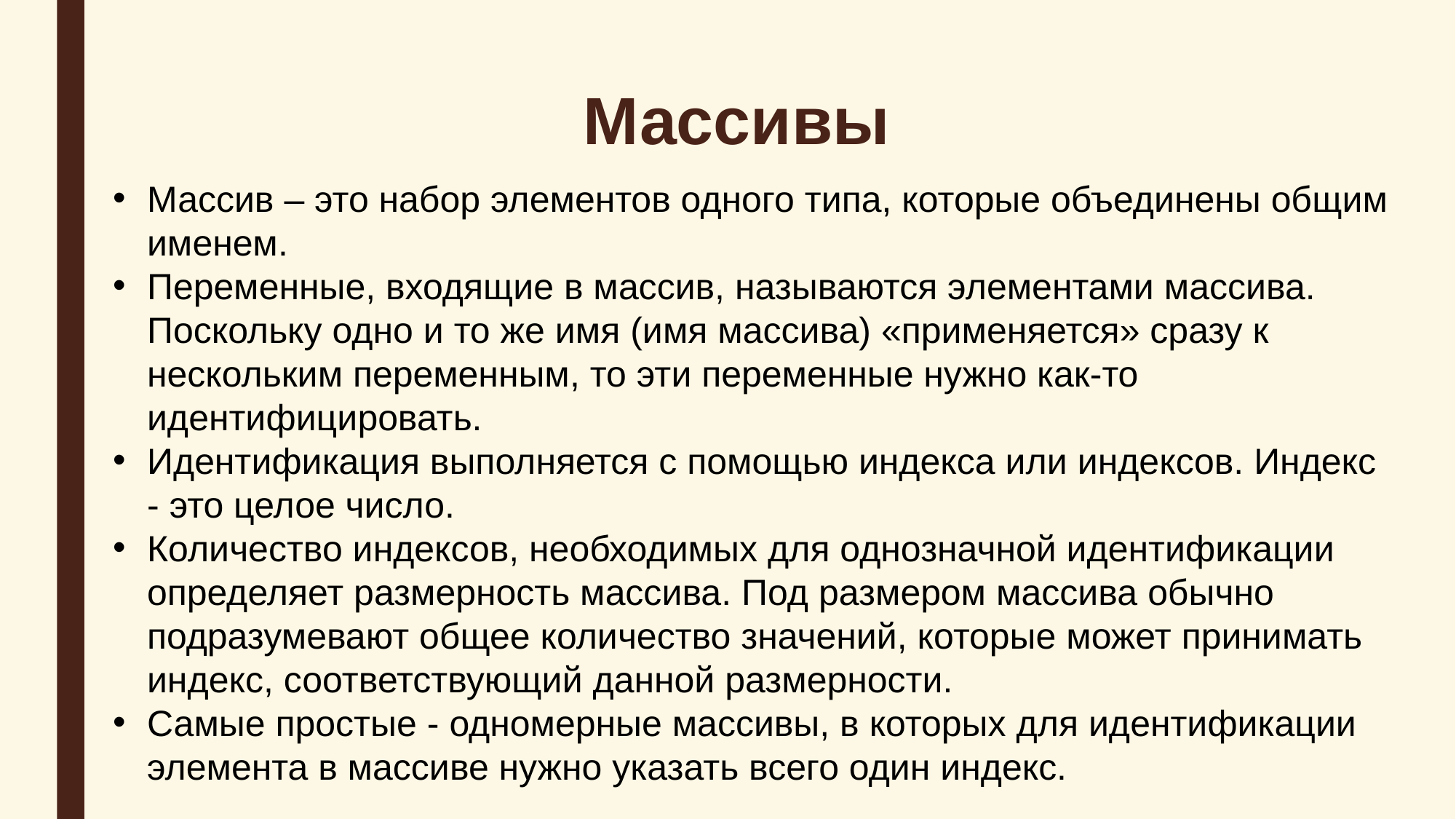

# Массивы
Массив – это набор элементов одного типа, которые объединены общим именем.
Переменные, входящие в массив, называются элементами массива. Поскольку одно и то же имя (имя массива) «применяется» сразу к нескольким переменным, то эти переменные нужно как-то идентифицировать.
Идентификация выполняется с помощью индекса или индексов. Индекс - это целое число.
Количество индексов, необходимых для однозначной идентификации определяет размерность массива. Под размером массива обычно подразумевают общее количество значений, которые может принимать индекс, соответствующий данной размерности.
Самые простые - одномерные массивы, в которых для идентификации элемента в массиве нужно указать всего один индекс.